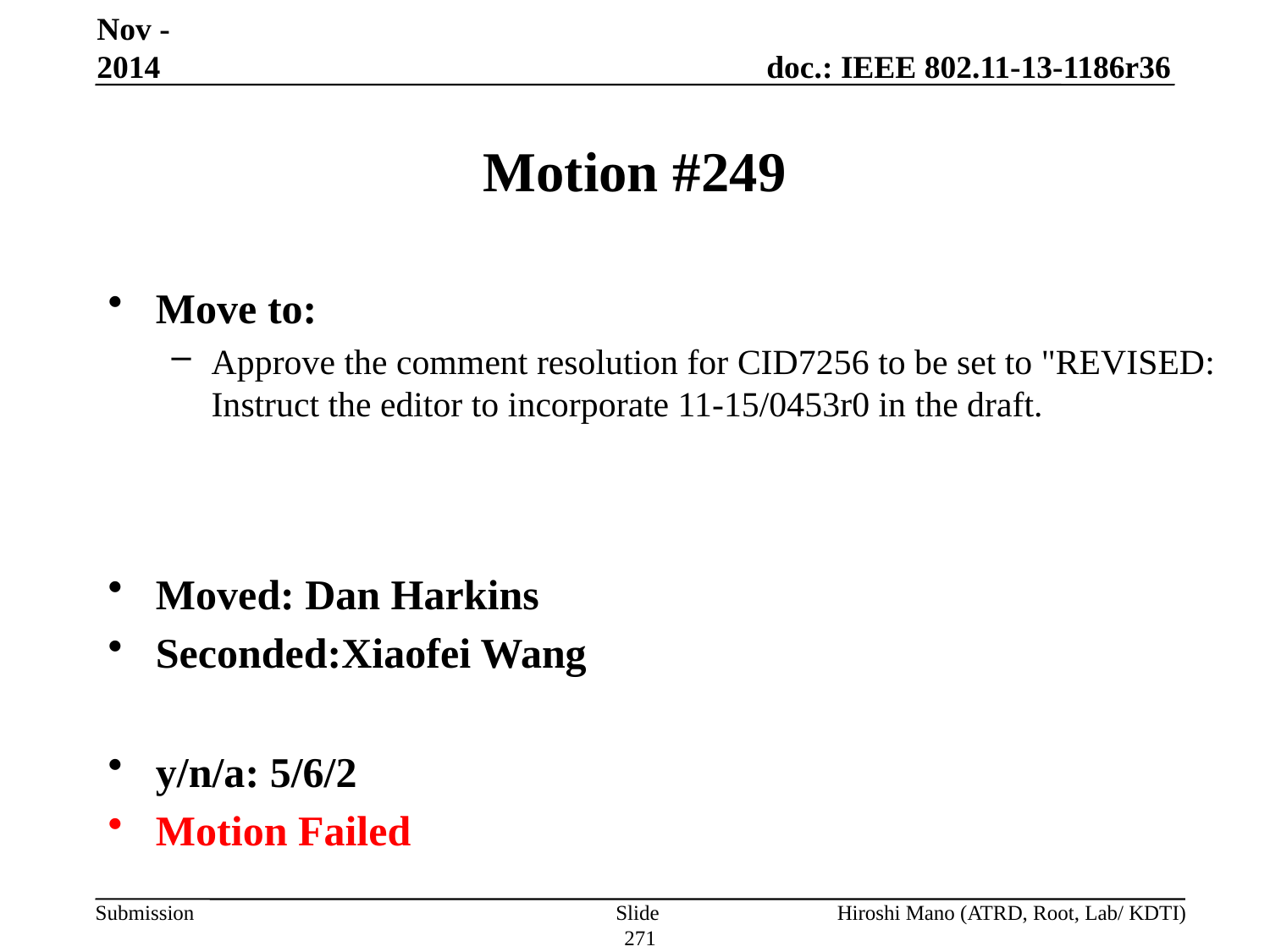

Nov -2014
# Motion #249
Move to:
Approve the comment resolution for CID7256 to be set to "REVISED:  Instruct the editor to incorporate 11-15/0453r0 in the draft.

Moved: Dan Harkins
Seconded:Xiaofei Wang

y/n/a: 5/6/2
Motion Failed

`

Slide 271
Hiroshi Mano (ATRD, Root, Lab/ KDTI)